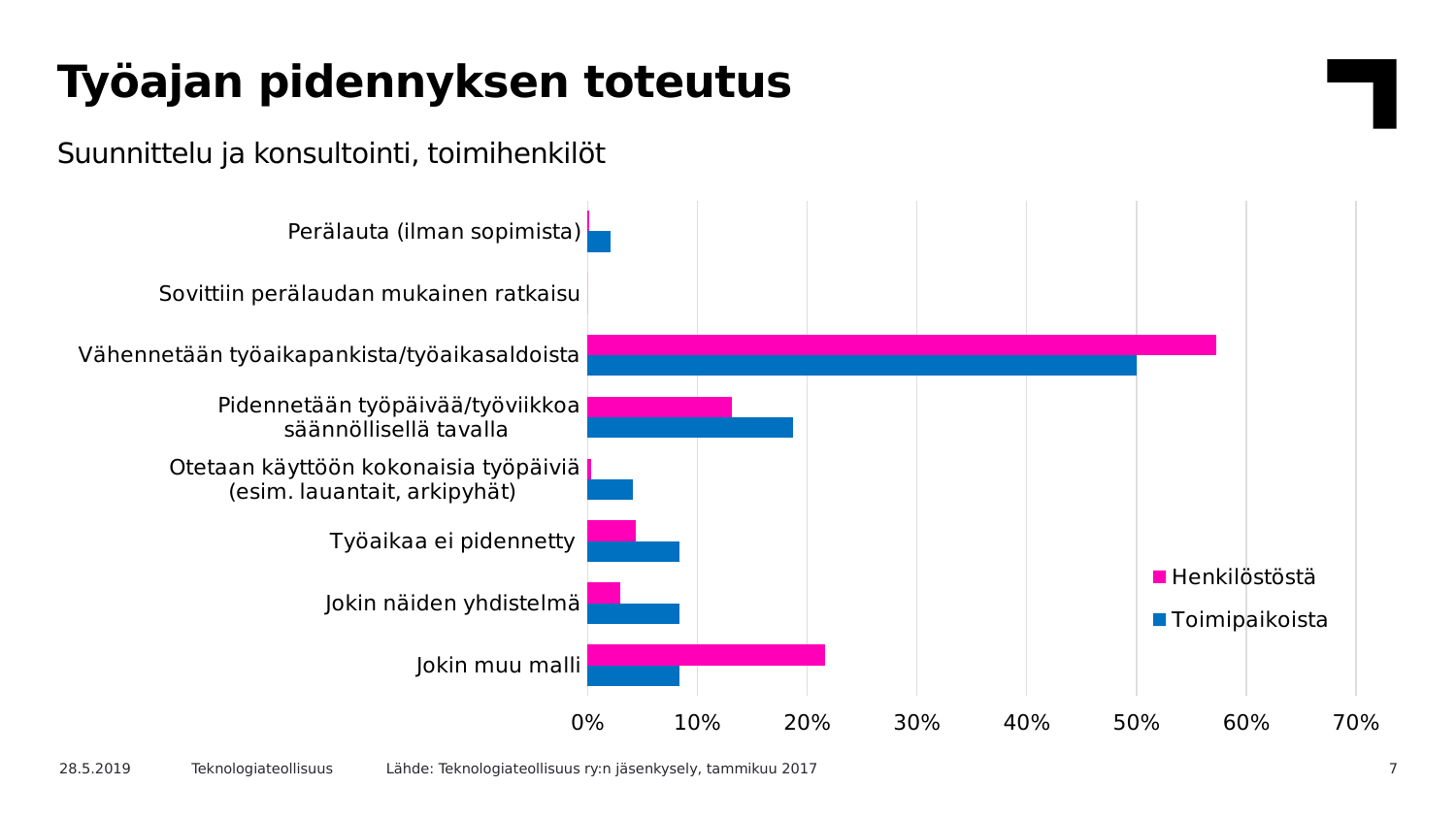

Työajan pidennyksen toteutus
Suunnittelu ja konsultointi, toimihenkilöt

### Chart

| Category | Toimipaikoista | Henkilöstöstä |
|---|---|---|
| Jokin muu malli | 0.08333333333333333 | 0.21641791044776118 |
| Jokin näiden yhdistelmä | 0.08333333333333333 | 0.029850746268656716 |
| Työaikaa ei pidennetty  | 0.08333333333333333 | 0.04415422885572139 |
| Otetaan käyttöön kokonaisia työpäiviä
(esim. lauantait, arkipyhät)  | 0.041666666666666664 | 0.003109452736318408 |
| Pidennetään työpäivää/työviikkoa
säännöllisellä tavalla  | 0.1875 | 0.1318407960199005 |
| Vähennetään työaikapankista/työaikasaldoista | 0.5 | 0.5727611940298507 |
| Sovittiin perälaudan mukainen ratkaisu | 0.0 | 0.0 |
| Perälauta (ilman sopimista) | 0.020833333333333332 | 0.0018656716417910447 |
Lähde: Teknologiateollisuus ry:n jäsenkysely, tammikuu 2017
28.5.2019
Teknologiateollisuus
7